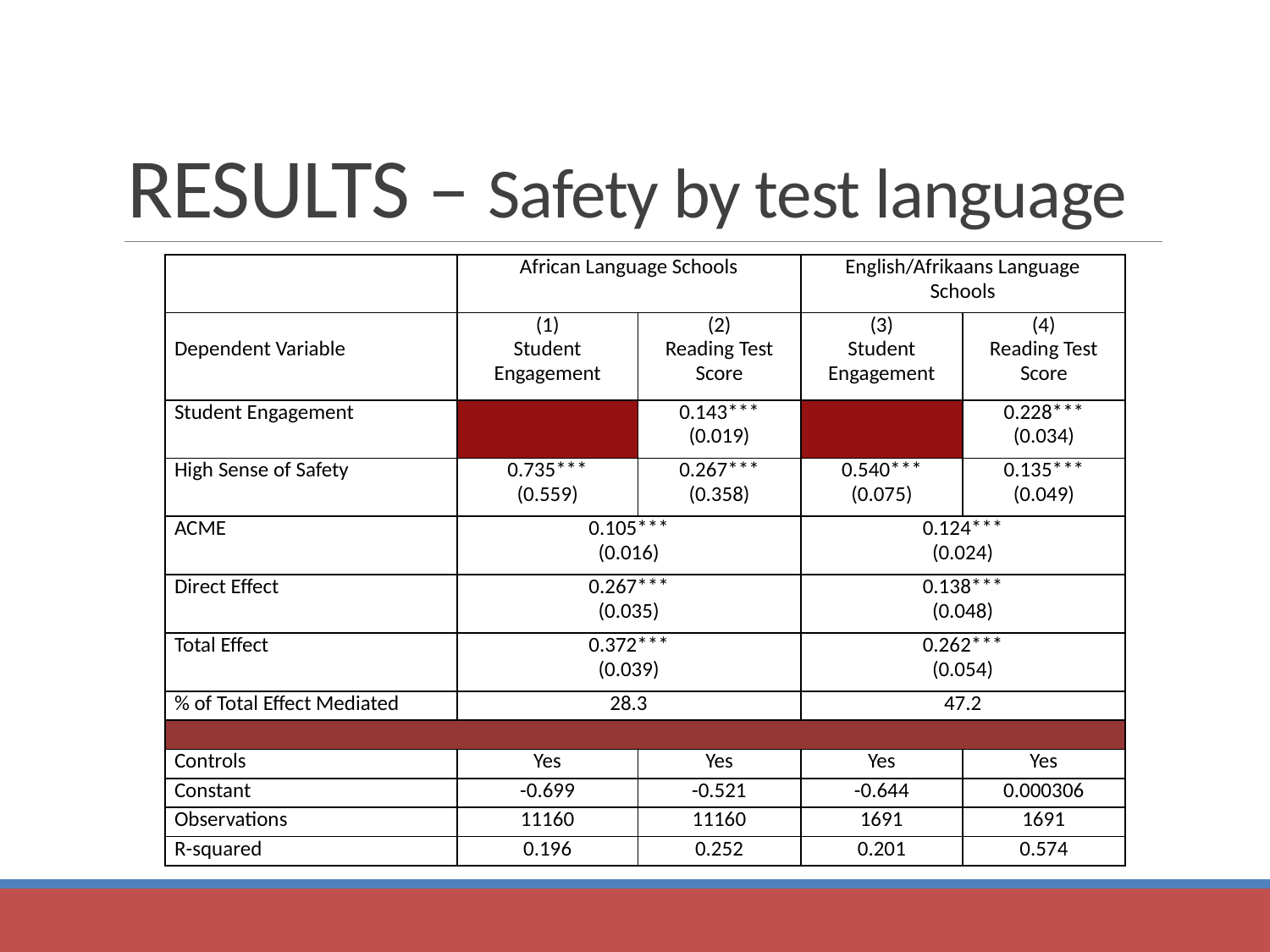

# RESULTS – Safety by test language
|  | African Language Schools |  | English/Afrikaans Language Schools |  |
| --- | --- | --- | --- | --- |
| Dependent Variable | (1) Student Engagement | (2) Reading Test Score | (3) Student Engagement | (4) Reading Test Score |
| Student Engagement |  | 0.143\*\*\* (0.019) |  | 0.228\*\*\* (0.034) |
| High Sense of Safety | 0.735\*\*\* (0.559) | 0.267\*\*\* (0.358) | 0.540\*\*\* (0.075) | 0.135\*\*\* (0.049) |
| ACME | 0.105\*\*\* (0.016) |  | 0.124\*\*\* (0.024) |  |
| Direct Effect | 0.267\*\*\* (0.035) |  | 0.138\*\*\* (0.048) |  |
| Total Effect | 0.372\*\*\* (0.039) |  | 0.262\*\*\* (0.054) |  |
| % of Total Effect Mediated | 28.3 |  | 47.2 |  |
|  |  |  |  |  |
| Controls | Yes | Yes | Yes | Yes |
| Constant | -0.699 | -0.521 | -0.644 | 0.000306 |
| Observations | 11160 | 11160 | 1691 | 1691 |
| R-squared | 0.196 | 0.252 | 0.201 | 0.574 |